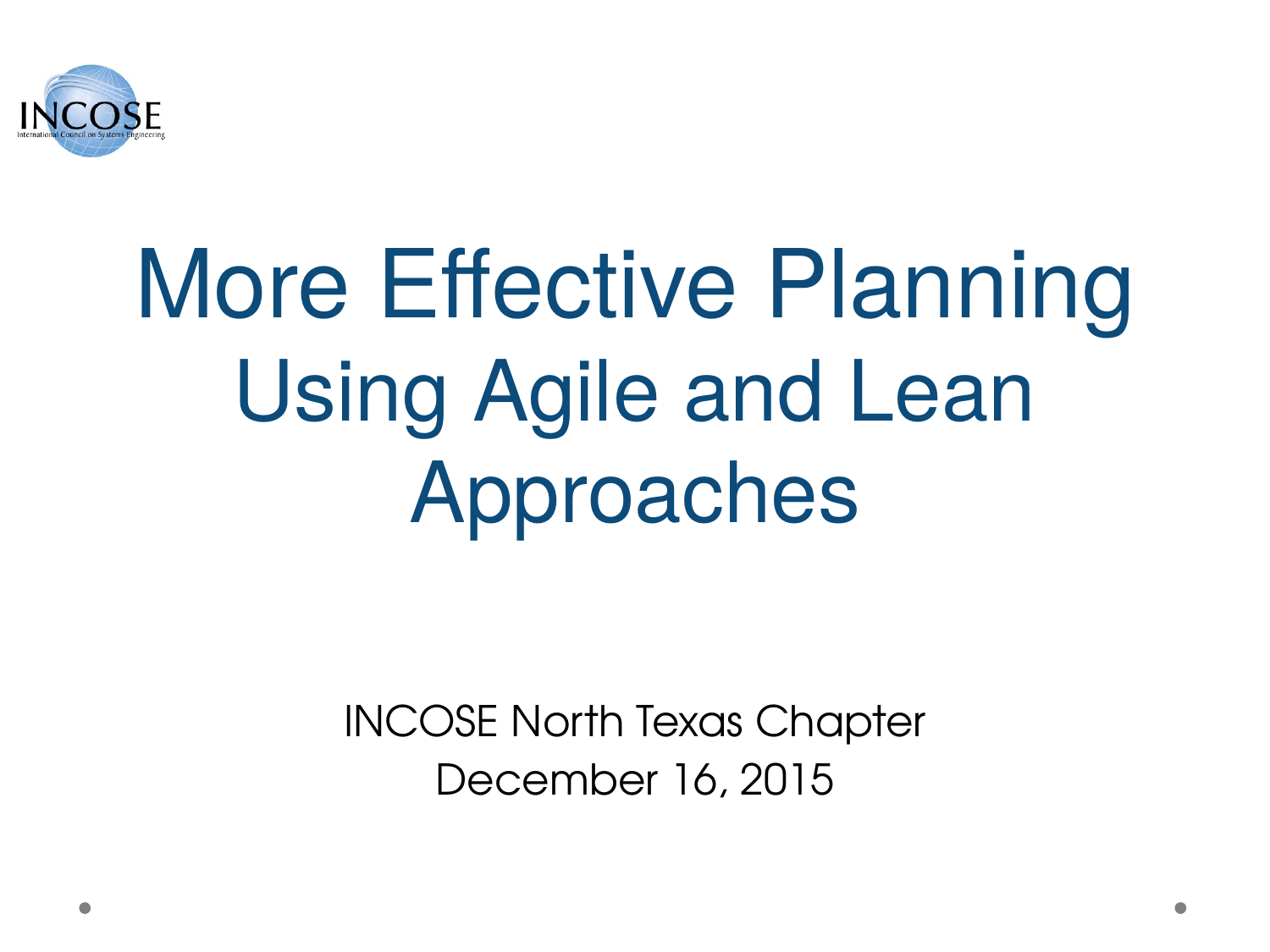

# More Effective Planning Using Agile and Lean Approaches
INCOSE North Texas Chapter
December 16, 2015